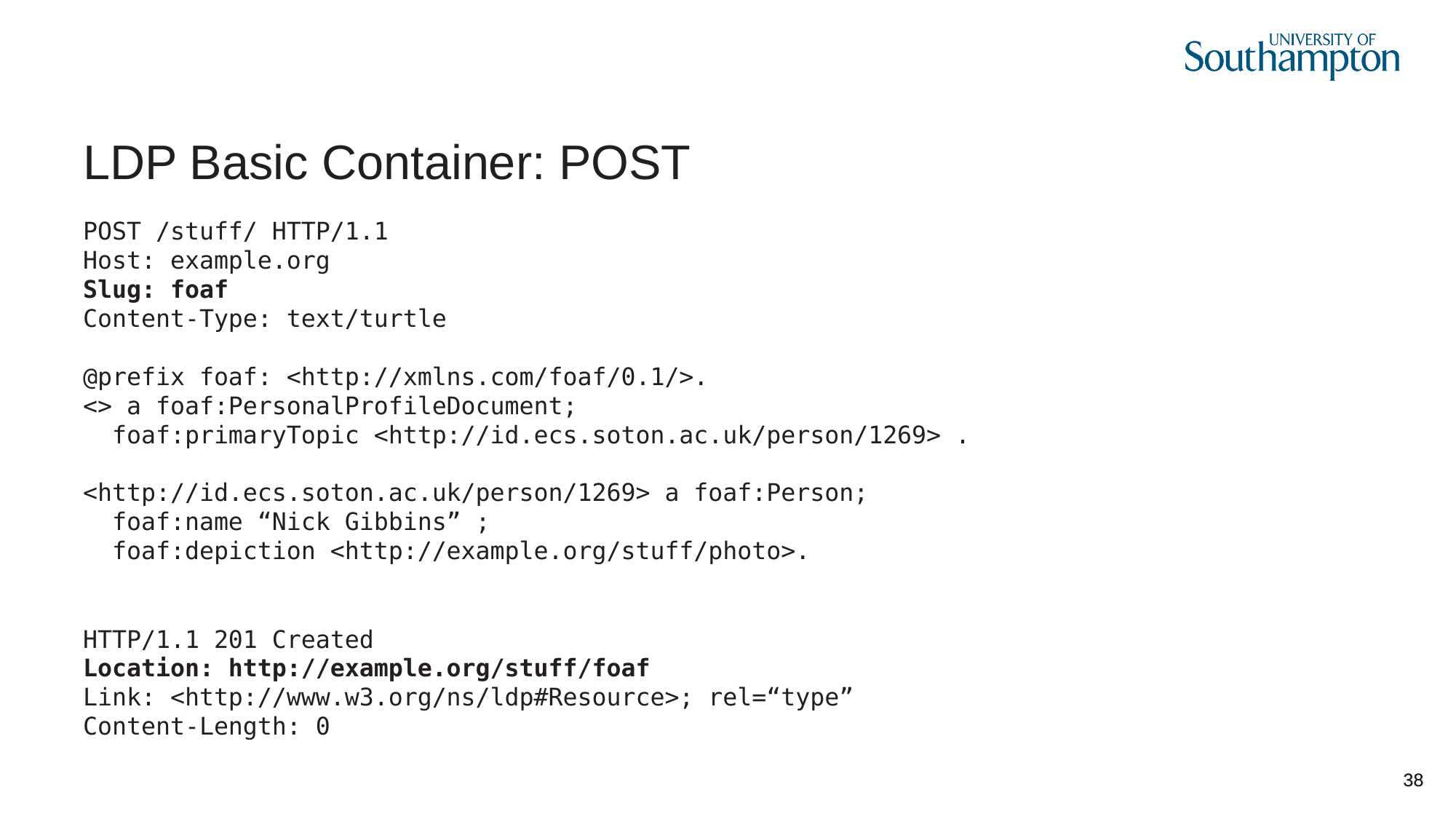

# LDP Basic Container: POST
POST /stuff/ HTTP/1.1
Host: example.org
Slug: foaf
Content-Type: text/turtle
@prefix foaf: <http://xmlns.com/foaf/0.1/>.
<> a foaf:PersonalProfileDocument;
  foaf:primaryTopic <http://id.ecs.soton.ac.uk/person/1269> .
<http://id.ecs.soton.ac.uk/person/1269> a foaf:Person;
  foaf:name “Nick Gibbins” ;
  foaf:depiction <http://example.org/stuff/photo>.

HTTP/1.1 201 Created
Location: http://example.org/stuff/foaf
Link: <http://www.w3.org/ns/ldp#Resource>; rel=“type”
Content-Length: 0

38